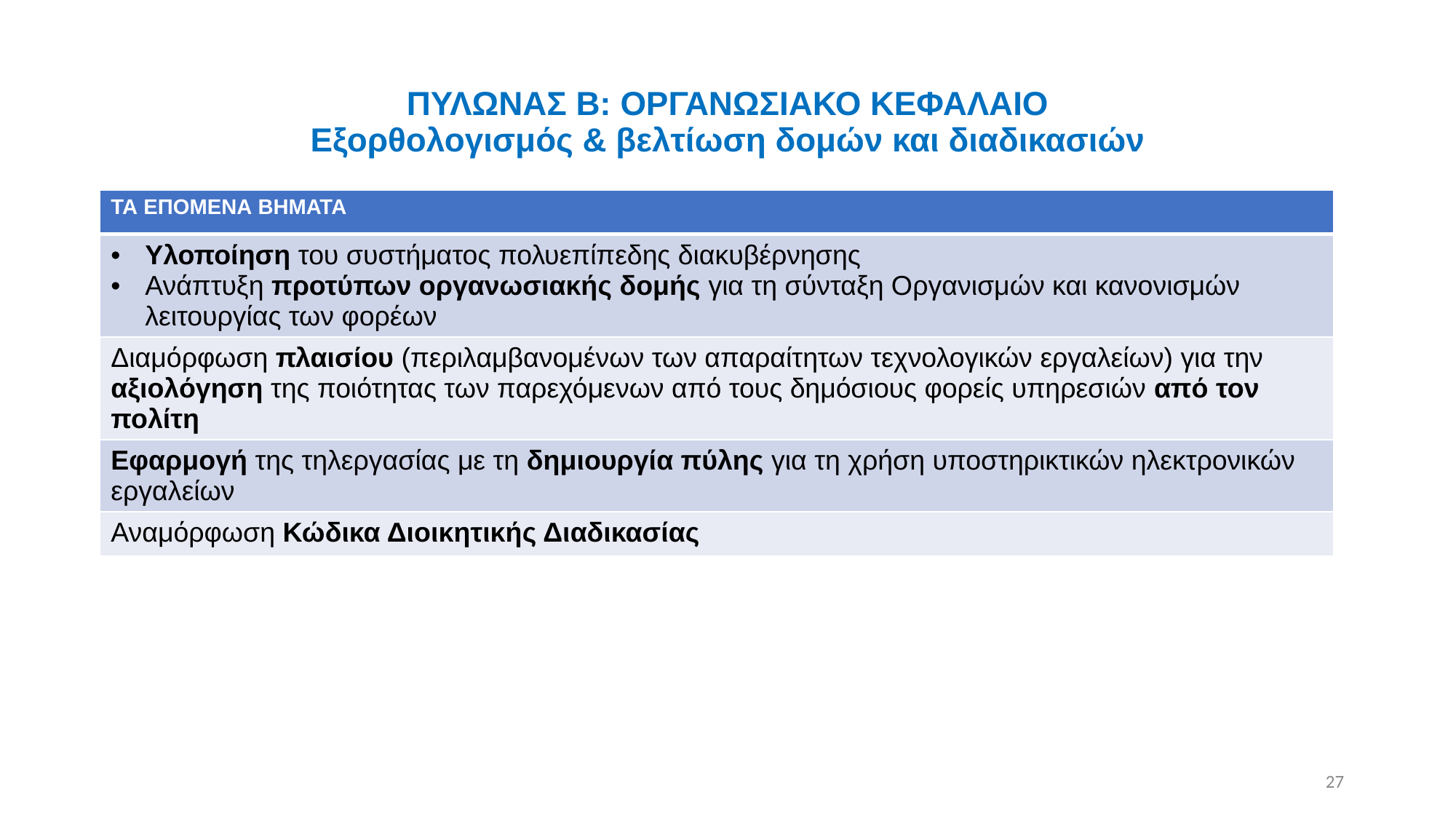

# ΠΥΛΩΝΑΣ Β: ΟΡΓΑΝΩΣΙΑΚΟ ΚΕΦΑΛΑΙΟ Εξορθολογισμός & βελτίωση δομών και διαδικασιών
| ΤΑ ΕΠΟΜΕΝΑ ΒΗΜΑΤΑ |
| --- |
| Υλοποίηση του συστήματος πολυεπίπεδης διακυβέρνησης Ανάπτυξη προτύπων οργανωσιακής δομής για τη σύνταξη Οργανισμών και κανονισμών λειτουργίας των φορέων |
| Διαμόρφωση πλαισίου (περιλαμβανομένων των απαραίτητων τεχνολογικών εργαλείων) για την αξιολόγηση της ποιότητας των παρεχόμενων από τους δημόσιους φορείς υπηρεσιών από τον πολίτη |
| Εφαρμογή της τηλεργασίας με τη δημιουργία πύλης για τη χρήση υποστηρικτικών ηλεκτρονικών εργαλείων |
| Αναμόρφωση Κώδικα Διοικητικής Διαδικασίας |
27